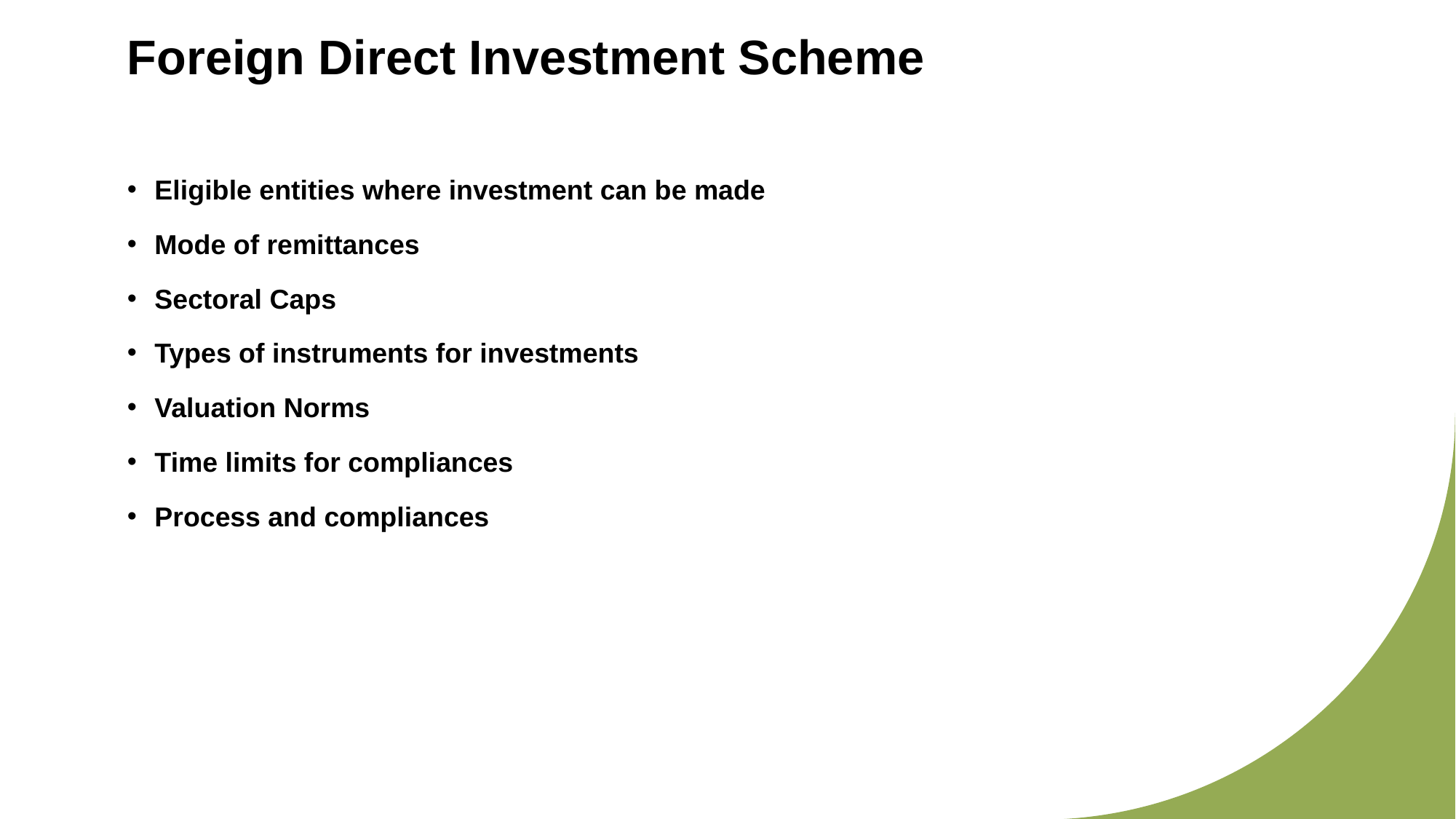

# Foreign Direct Investment Scheme
Eligible entities where investment can be made
Mode of remittances
Sectoral Caps
Types of instruments for investments
Valuation Norms
Time limits for compliances
Process and compliances